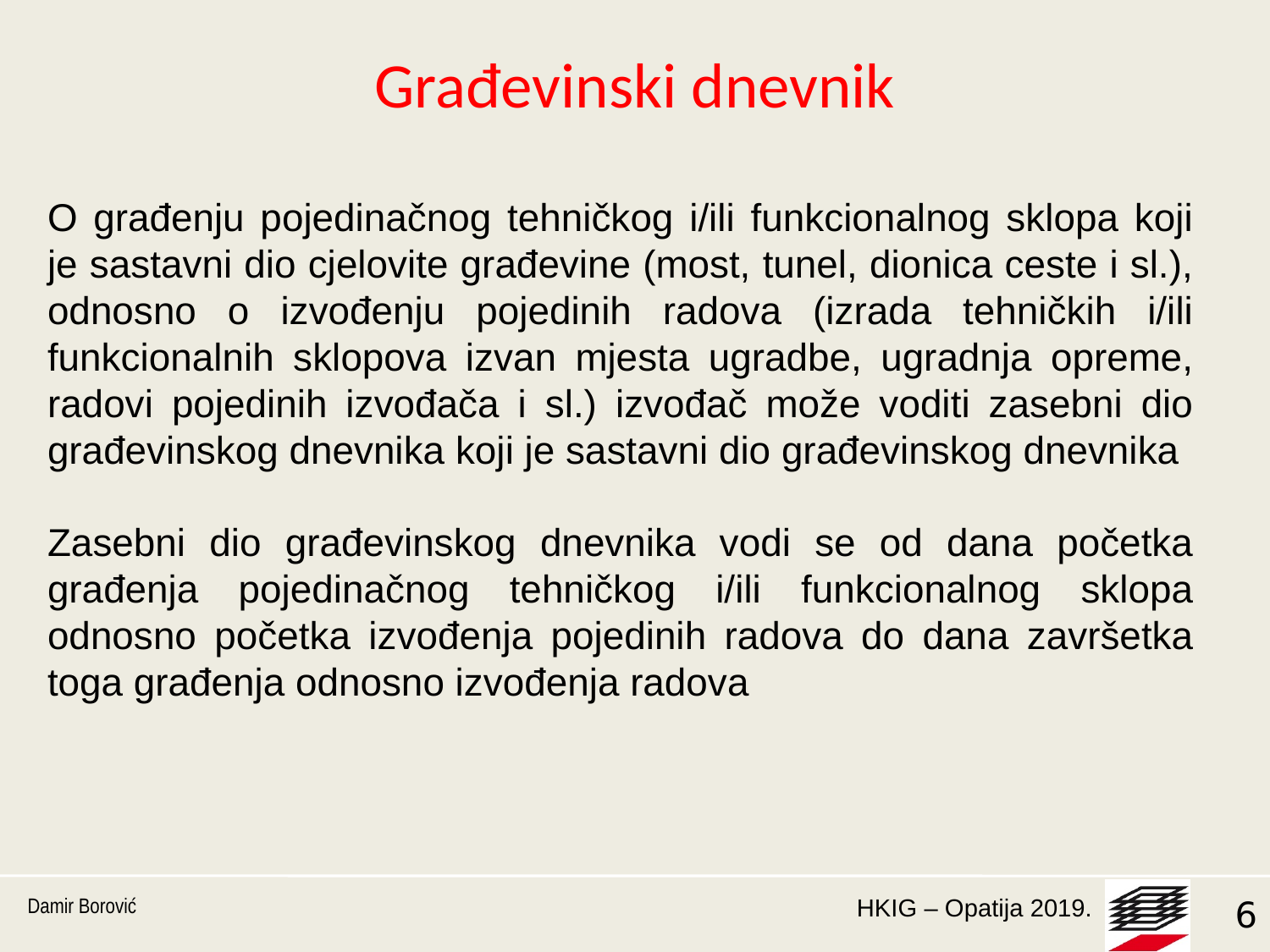

# Građevinski dnevnik
O građenju pojedinačnog tehničkog i/ili funkcionalnog sklopa koji je sastavni dio cjelovite građevine (most, tunel, dionica ceste i sl.), odnosno o izvođenju pojedinih radova (izrada tehničkih i/ili funkcionalnih sklopova izvan mjesta ugradbe, ugradnja opreme, radovi pojedinih izvođača i sl.) izvođač može voditi zasebni dio građevinskog dnevnika koji je sastavni dio građevinskog dnevnika

Zasebni dio građevinskog dnevnika vodi se od dana početka građenja pojedinačnog tehničkog i/ili funkcionalnog sklopa odnosno početka izvođenja pojedinih radova do dana završetka toga građenja odnosno izvođenja radova
Damir Borović
6